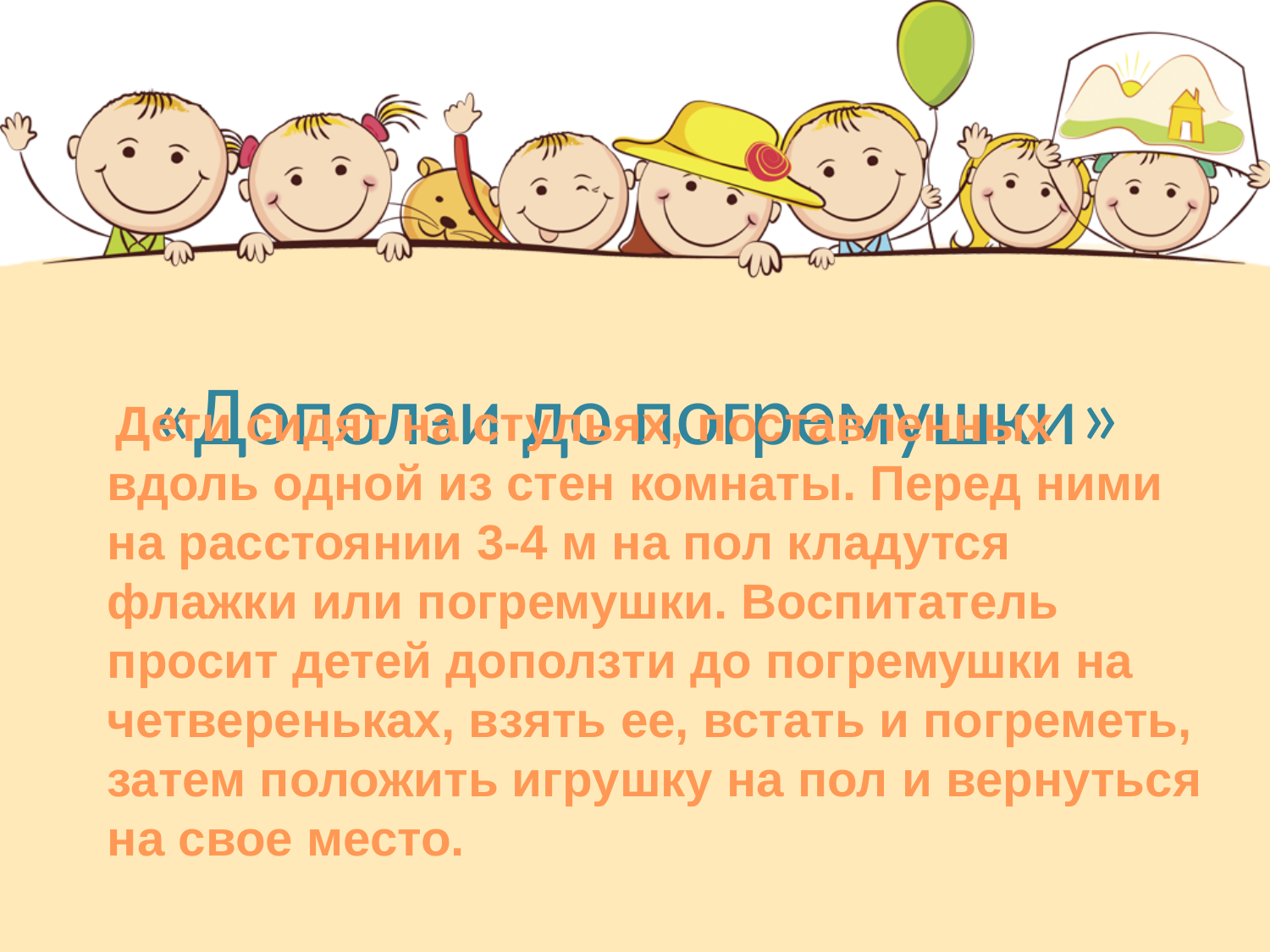

# «Доползи до погремушки»
 Дети сидят на стульях, поставленных вдоль одной из стен комнаты. Перед ними на расстоянии 3-4 м на пол кладутся флажки или погремушки. Воспитатель просит детей доползти до погремушки на четвереньках, взять ее, встать и погреметь, затем положить игрушку на пол и вернуться на свое место.